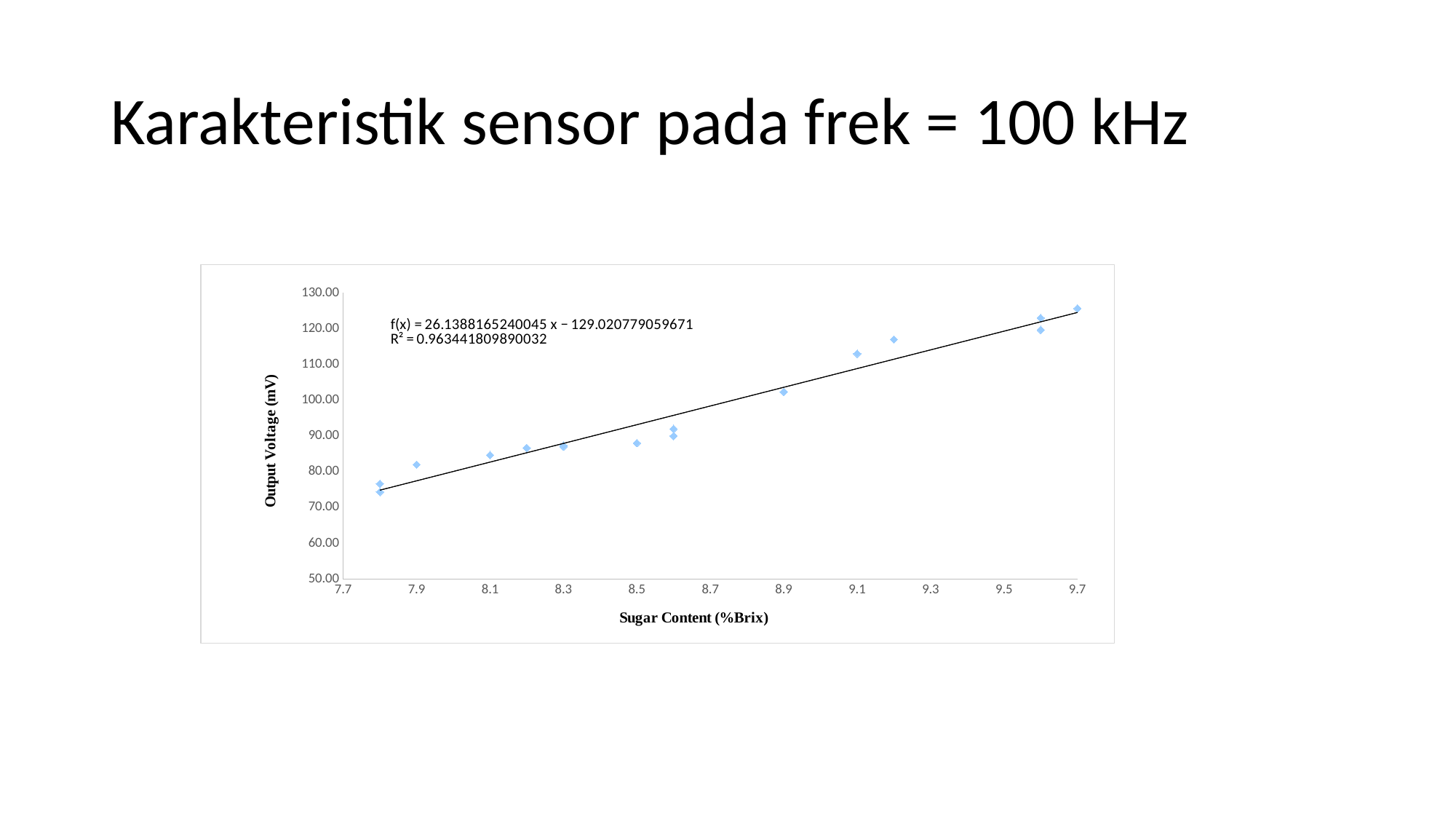

# Karakteristik sensor pada frek = 100 kHz

### Chart

| Category |  |
|---|---|